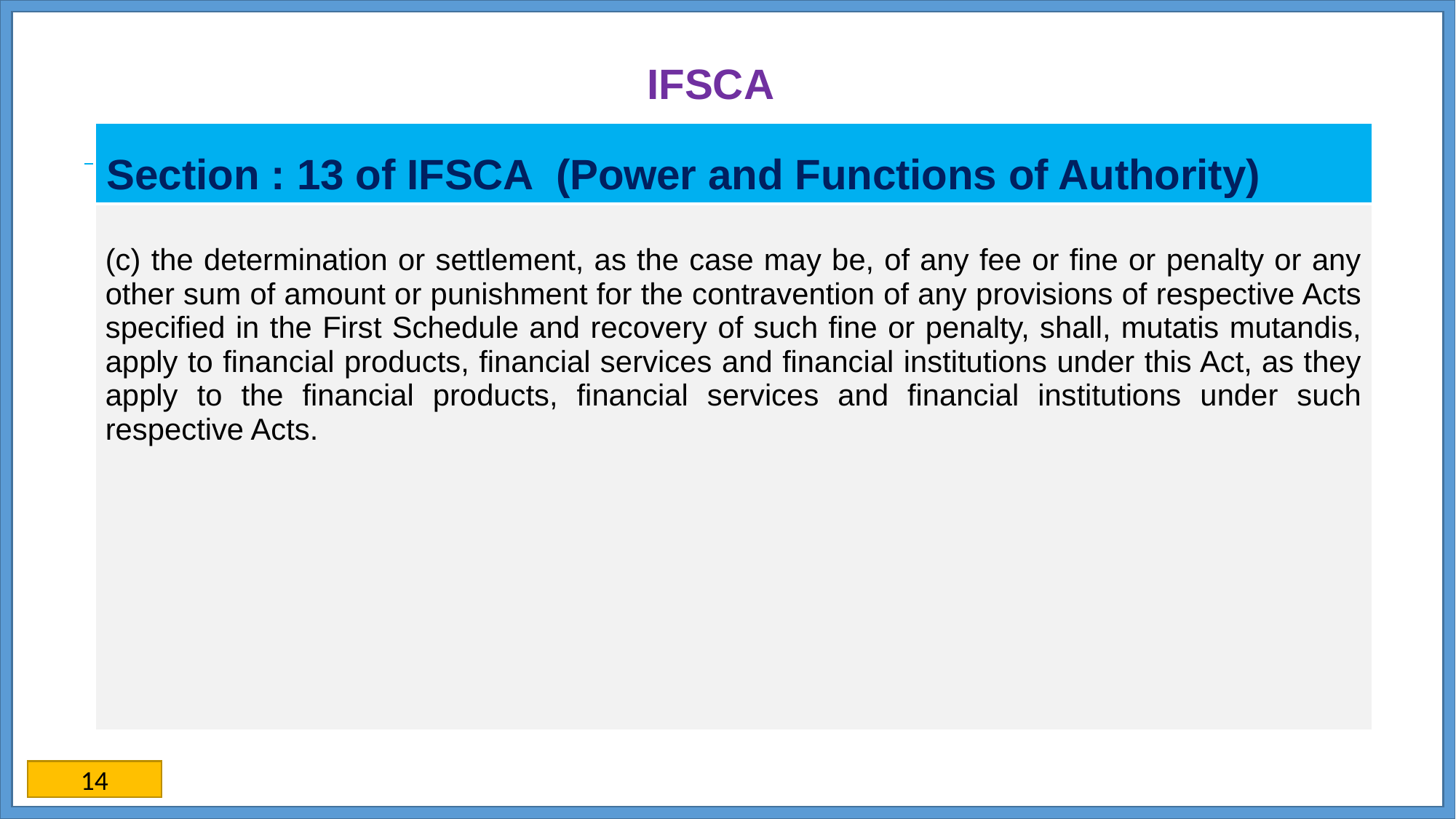

# IFSCA
| Section : 13 of IFSCA (Power and Functions of Authority) |
| --- |
| (c) the determination or settlement, as the case may be, of any fee or fine or penalty or any other sum of amount or punishment for the contravention of any provisions of respective Acts specified in the First Schedule and recovery of such fine or penalty, shall, mutatis mutandis, apply to financial products, financial services and financial institutions under this Act, as they apply to the financial products, financial services and financial institutions under such respective Acts. |
14